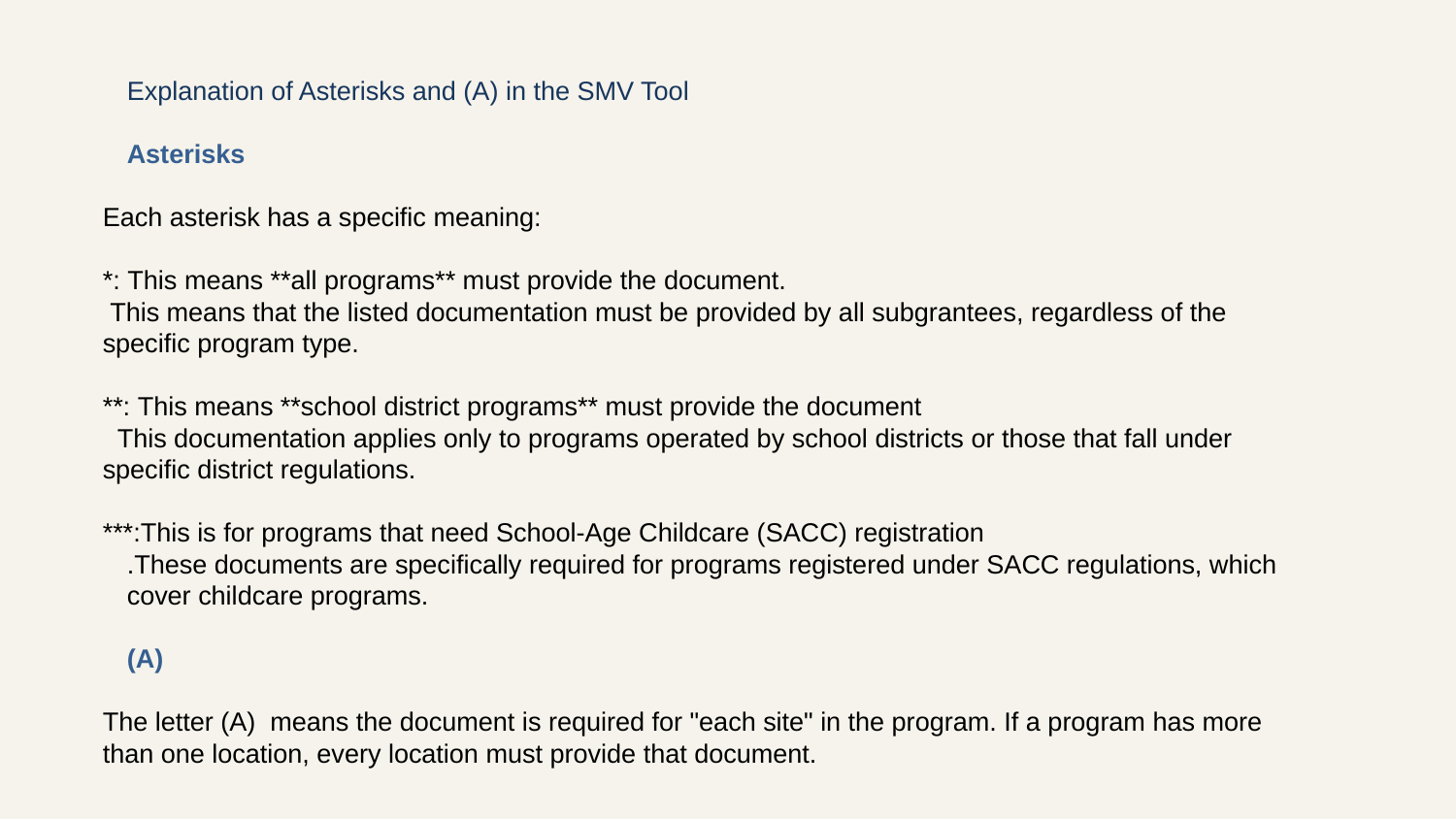

Explanation of Asterisks and (A) in the SMV Tool

Asterisks
Each asterisk has a specific meaning:
*: This means **all programs** must provide the document.
 This means that the listed documentation must be provided by all subgrantees, regardless of the specific program type.
  
**: This means **school district programs** must provide the document
  This documentation applies only to programs operated by school districts or those that fall under specific district regulations.
***:This is for programs that need School-Age Childcare (SACC) registration
.These documents are specifically required for programs registered under SACC regulations, which cover childcare programs.

(A)
The letter (A)  means the document is required for "each site" in the program. If a program has more than one location, every location must provide that document.